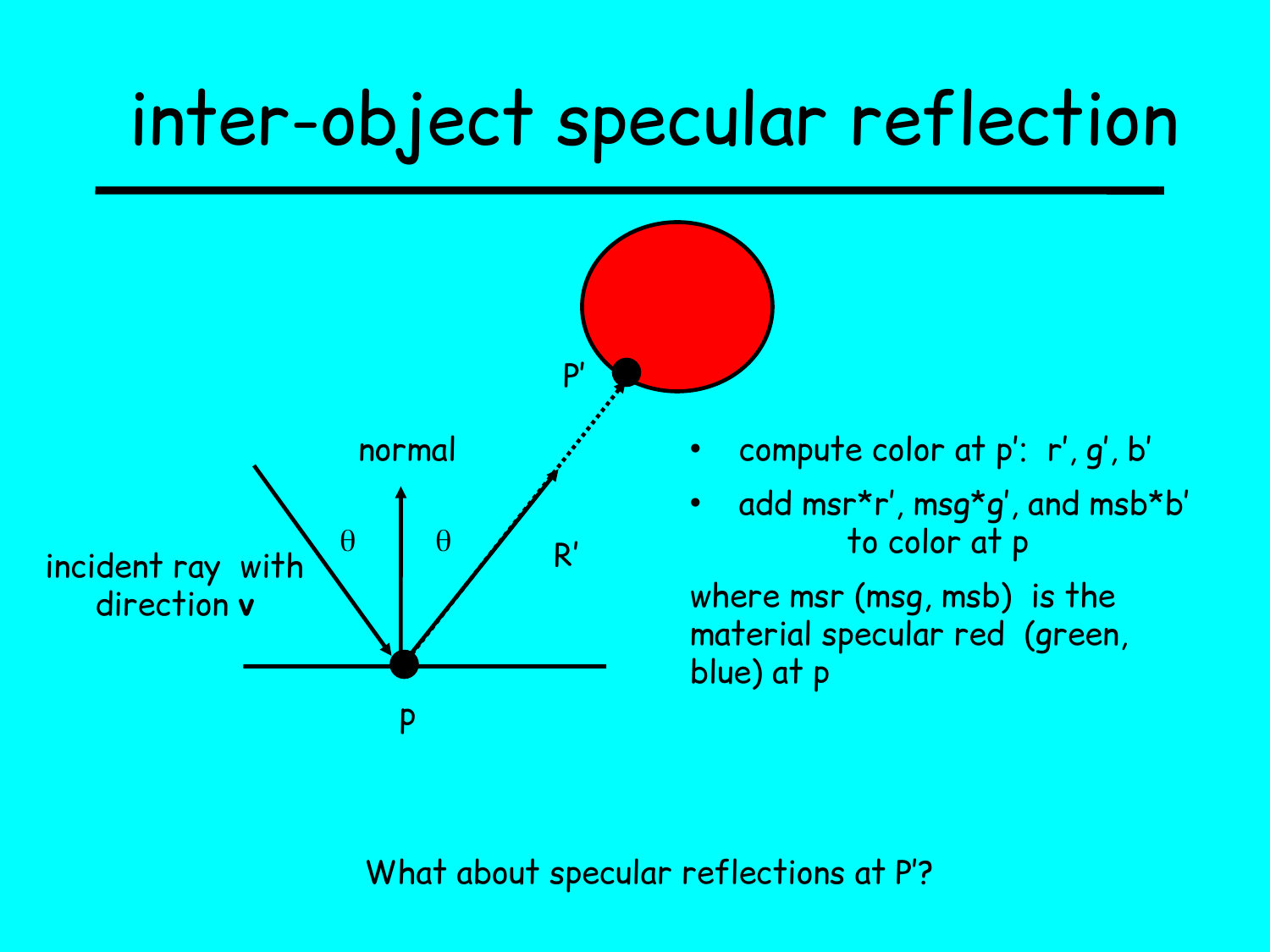

inter-object specular reflection

P’

normal
  compute color at p’:  r’, g’, b’
  add msr*r’, msg*g’, and msb*b’  	to color at p
where msr (msg, msb)  is the material specular red  (green, blue) at p

θ
θ
R’
incident ray  with direction v

p
What about specular reflections at P’?